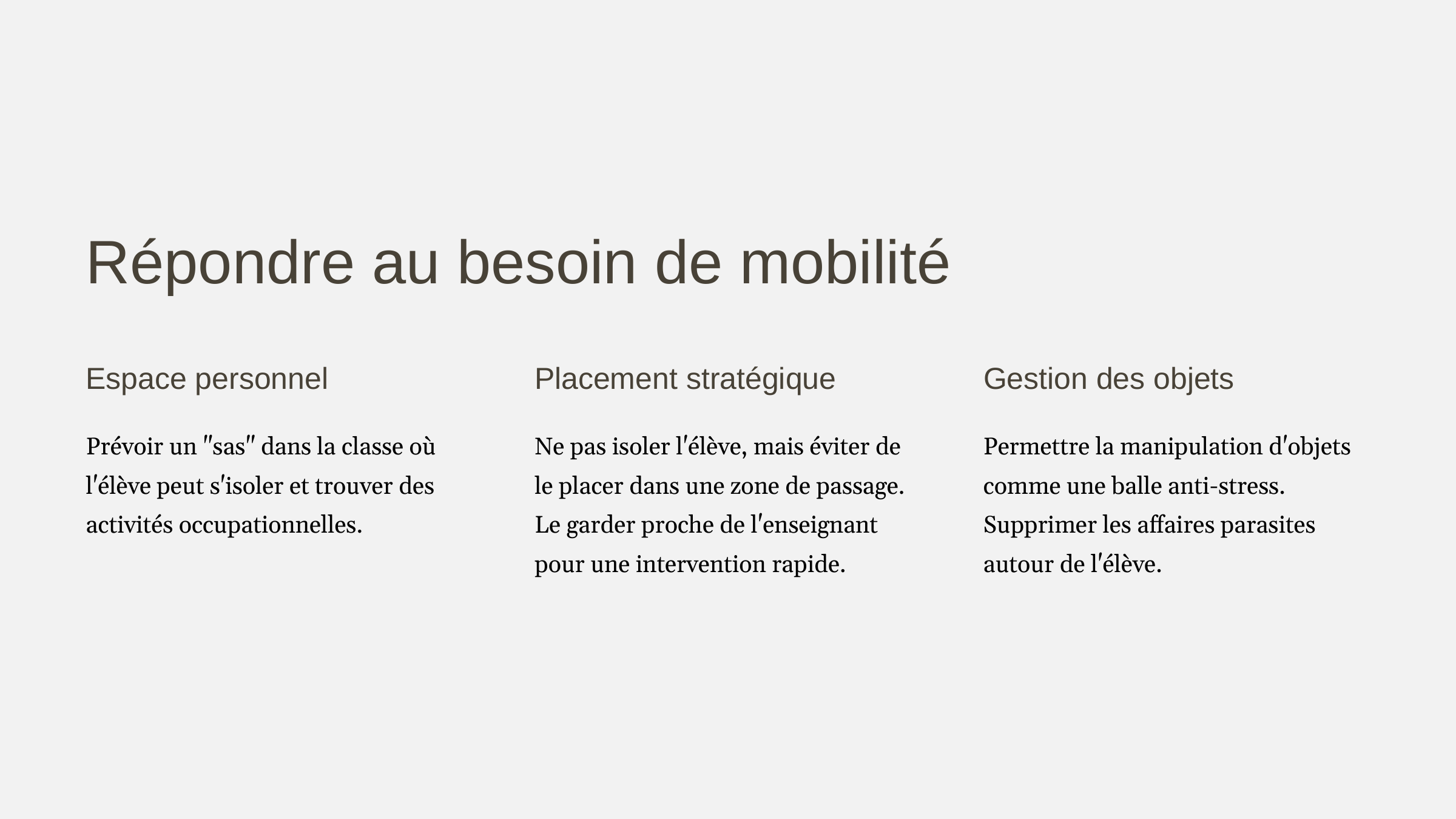

Répondre au besoin de mobilité
Espace personnel
Placement stratégique
Gestion des objets
Prévoir un "sas" dans la classe où l'élève peut s'isoler et trouver des activités occupationnelles.
Ne pas isoler l'élève, mais éviter de le placer dans une zone de passage. Le garder proche de l'enseignant pour une intervention rapide.
Permettre la manipulation d'objets comme une balle anti-stress. Supprimer les affaires parasites autour de l'élève.